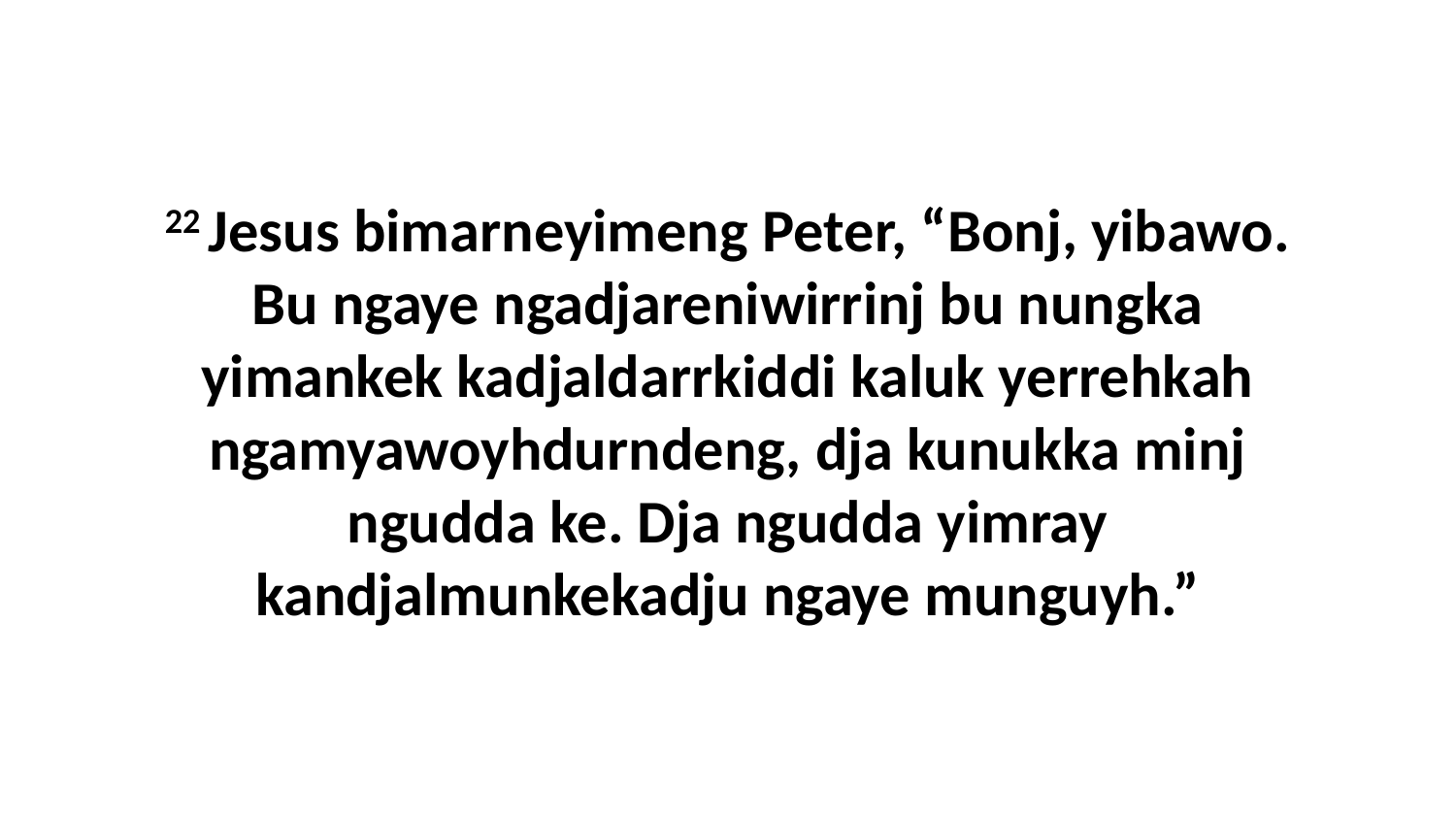

22 Jesus bimarneyimeng Peter, “Bonj, yibawo. Bu ngaye ngadjareniwirrinj bu nungka yimankek kadjaldarrkiddi kaluk yerrehkah ngamyawoyhdurndeng, dja kunukka minj ngudda ke. Dja ngudda yimray kandjalmunkekadju ngaye munguyh.”